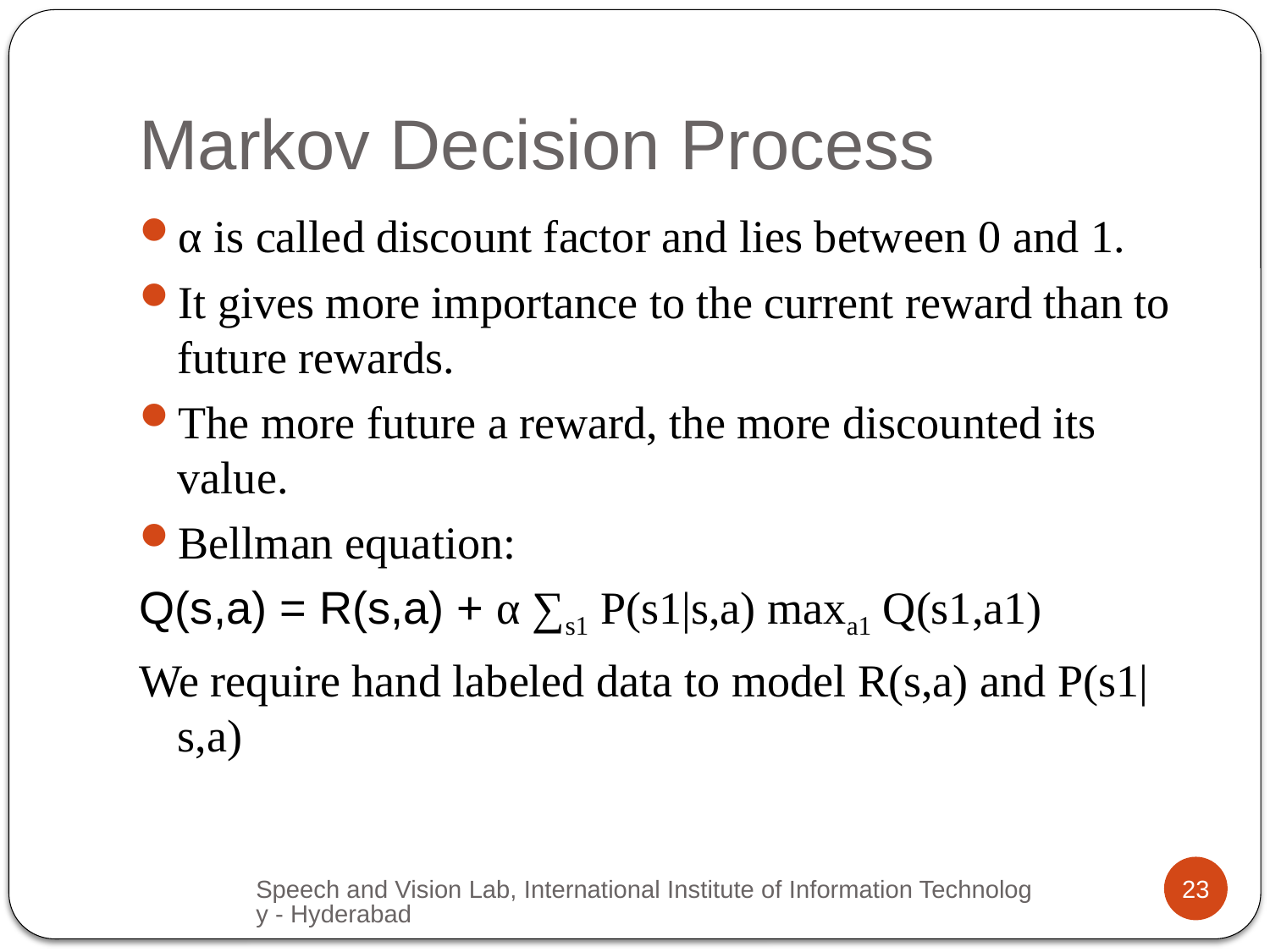

# Markov Decision Process
α is called discount factor and lies between 0 and 1.
It gives more importance to the current reward than to future rewards.
The more future a reward, the more discounted its value.
Bellman equation:
Q(s,a) = R(s,a) + α ∑s1 P(s1|s,a) maxa1 Q(s1,a1)
We require hand labeled data to model R(s,a) and P(s1|s,a)
Speech and Vision Lab, International Institute of Information Technology - Hyderabad
23